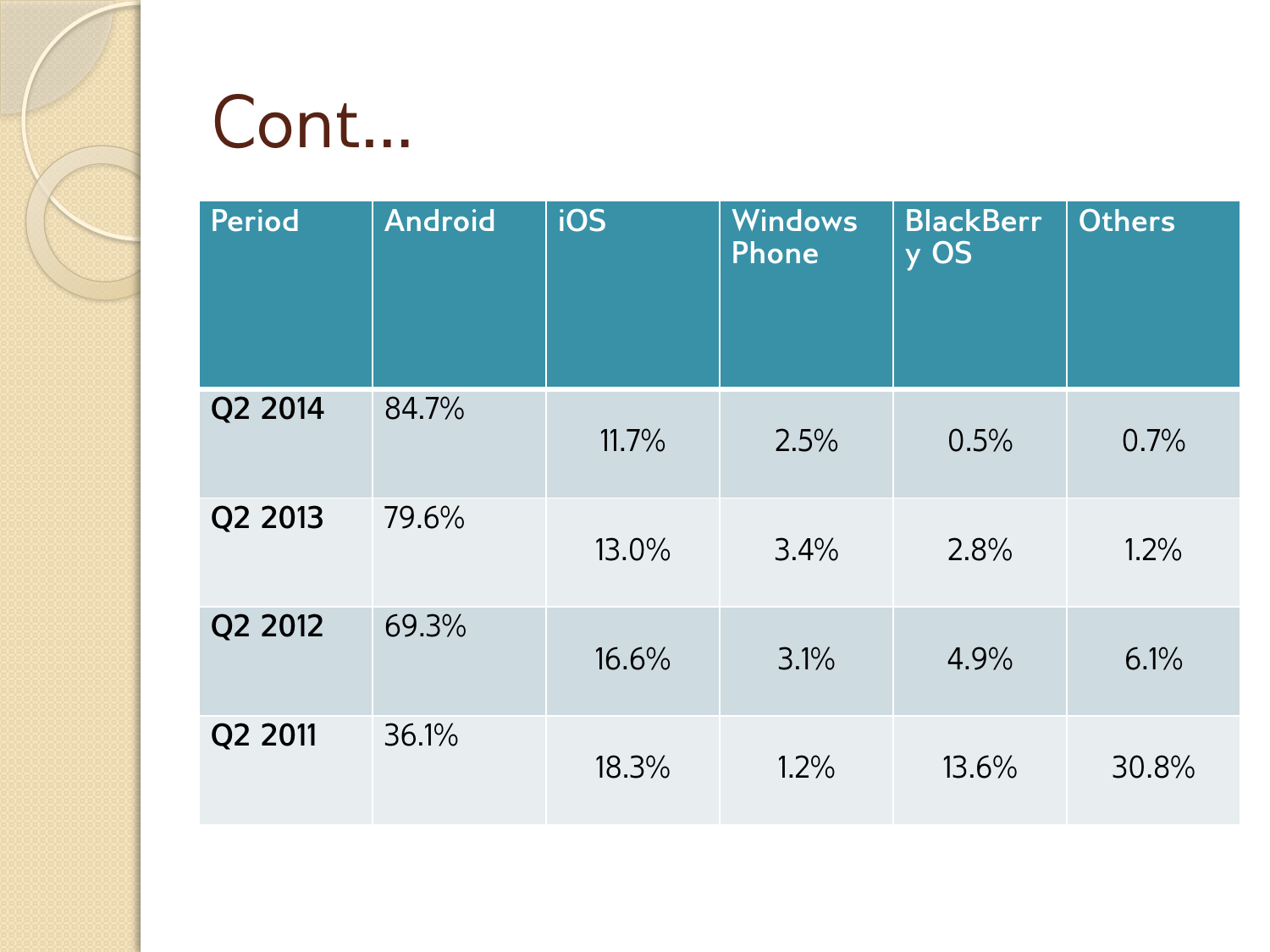

# Cont…
| Period | Android | iOS | Windows Phone | BlackBerry OS | Others |
| --- | --- | --- | --- | --- | --- |
| Q2 2014 | 84.7% | 11.7% | 2.5% | 0.5% | 0.7% |
| Q2 2013 | 79.6% | 13.0% | 3.4% | 2.8% | 1.2% |
| Q2 2012 | 69.3% | 16.6% | 3.1% | 4.9% | 6.1% |
| Q2 2011 | 36.1% | 18.3% | 1.2% | 13.6% | 30.8% |